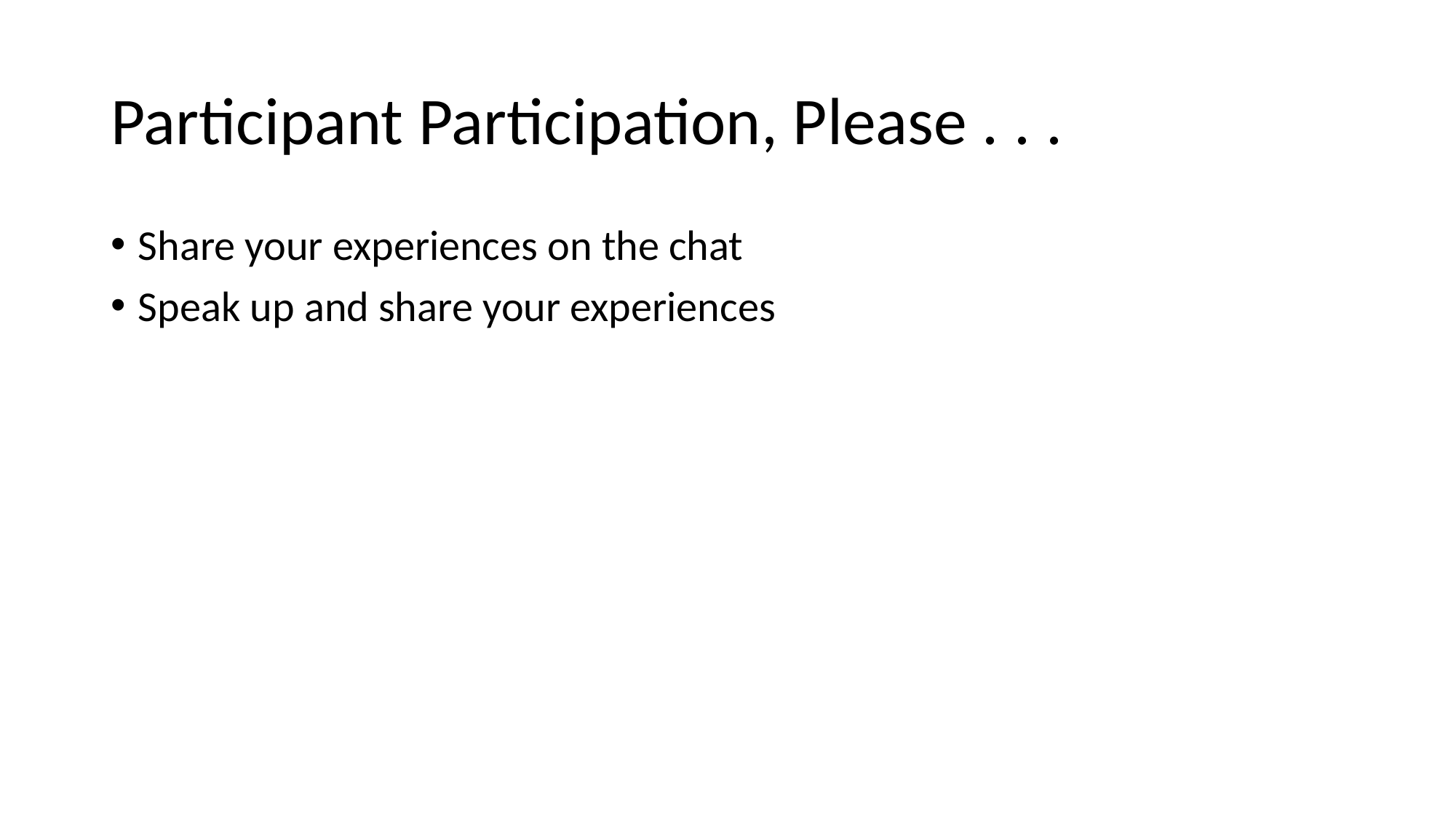

# Participant Participation, Please . . .
Share your experiences on the chat
Speak up and share your experiences